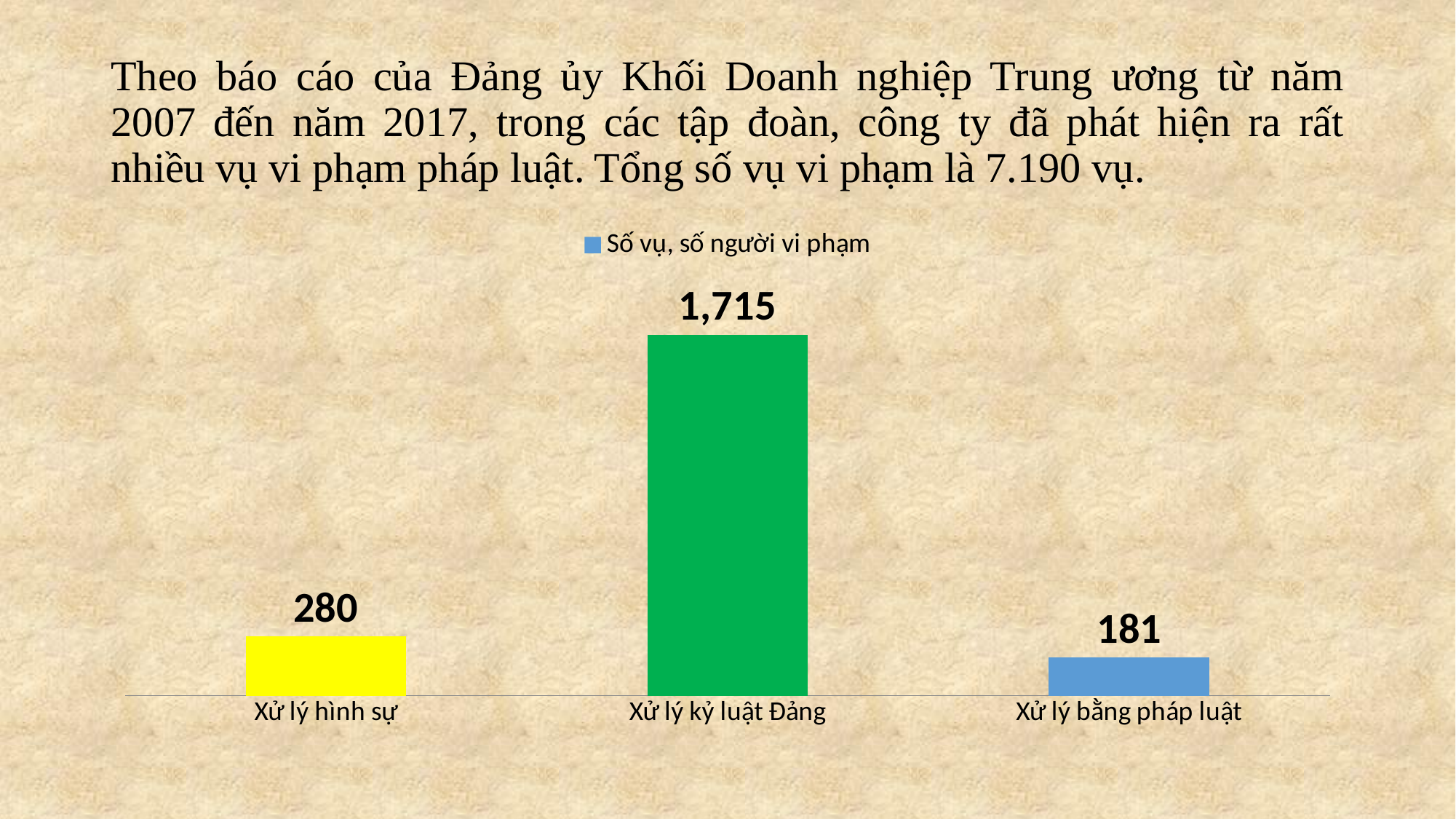

# Theo báo cáo của Đảng ủy Khối Doanh nghiệp Trung ương từ năm 2007 đến năm 2017, trong các tập đoàn, công ty đã phát hiện ra rất nhiều vụ vi phạm pháp luật. Tổng số vụ vi phạm là 7.190 vụ.

### Chart

| Category | Số vụ, số người vi phạm |
|---|---|
| Xử lý hình sự | 280.0 |
| Xử lý kỷ luật Đảng | 1715.0 |
| Xử lý bằng pháp luật | 181.0 |